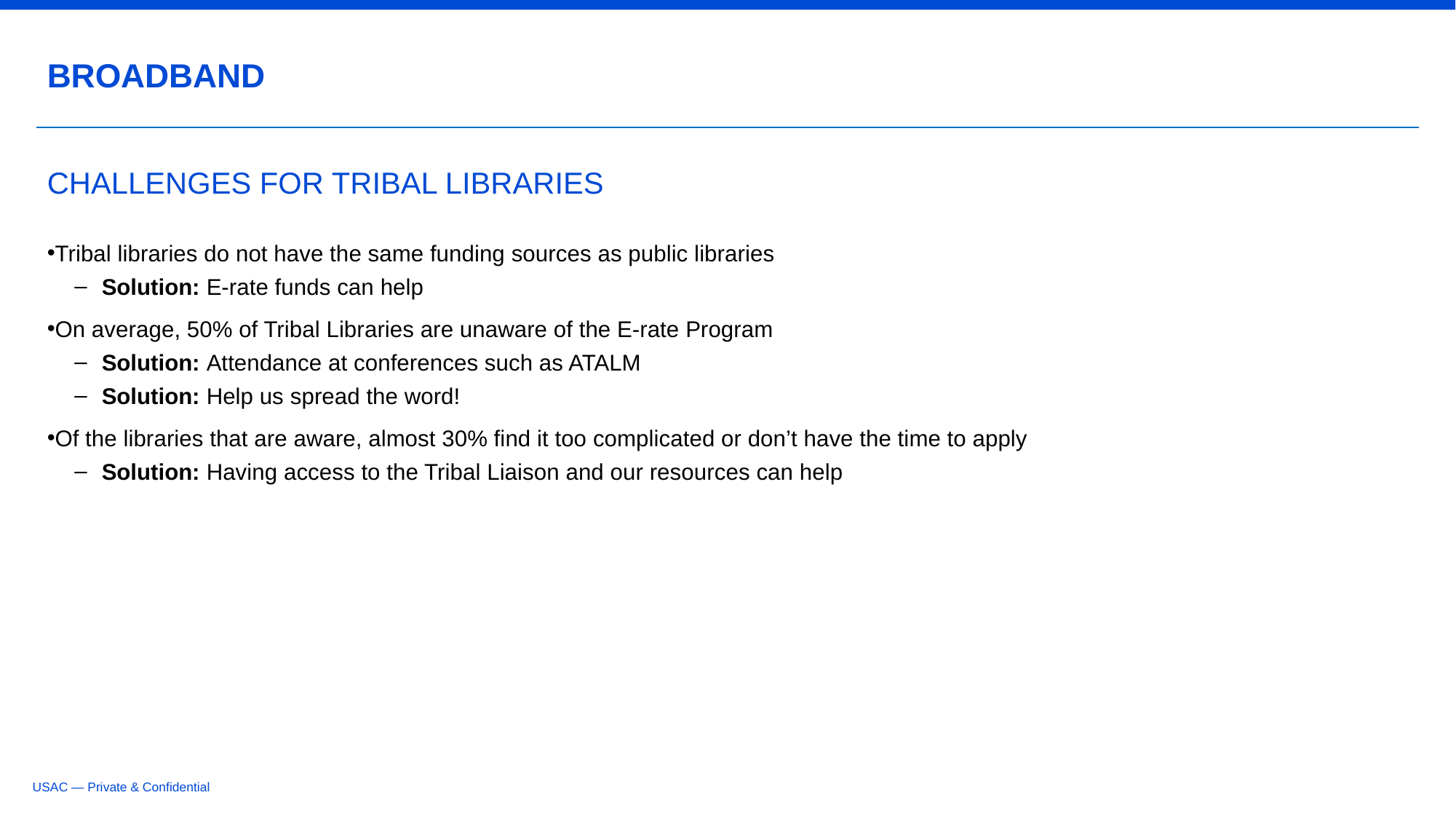

BROADBAND
# CHALLENGES FOR TRIBAL LIBRARIES
Tribal libraries do not have the same funding sources as public libraries
Solution: E-rate funds can help
On average, 50% of Tribal Libraries are unaware of the E-rate Program
Solution: Attendance at conferences such as ATALM
Solution: Help us spread the word!
Of the libraries that are aware, almost 30% find it too complicated or don’t have the time to apply
Solution: Having access to the Tribal Liaison and our resources can help